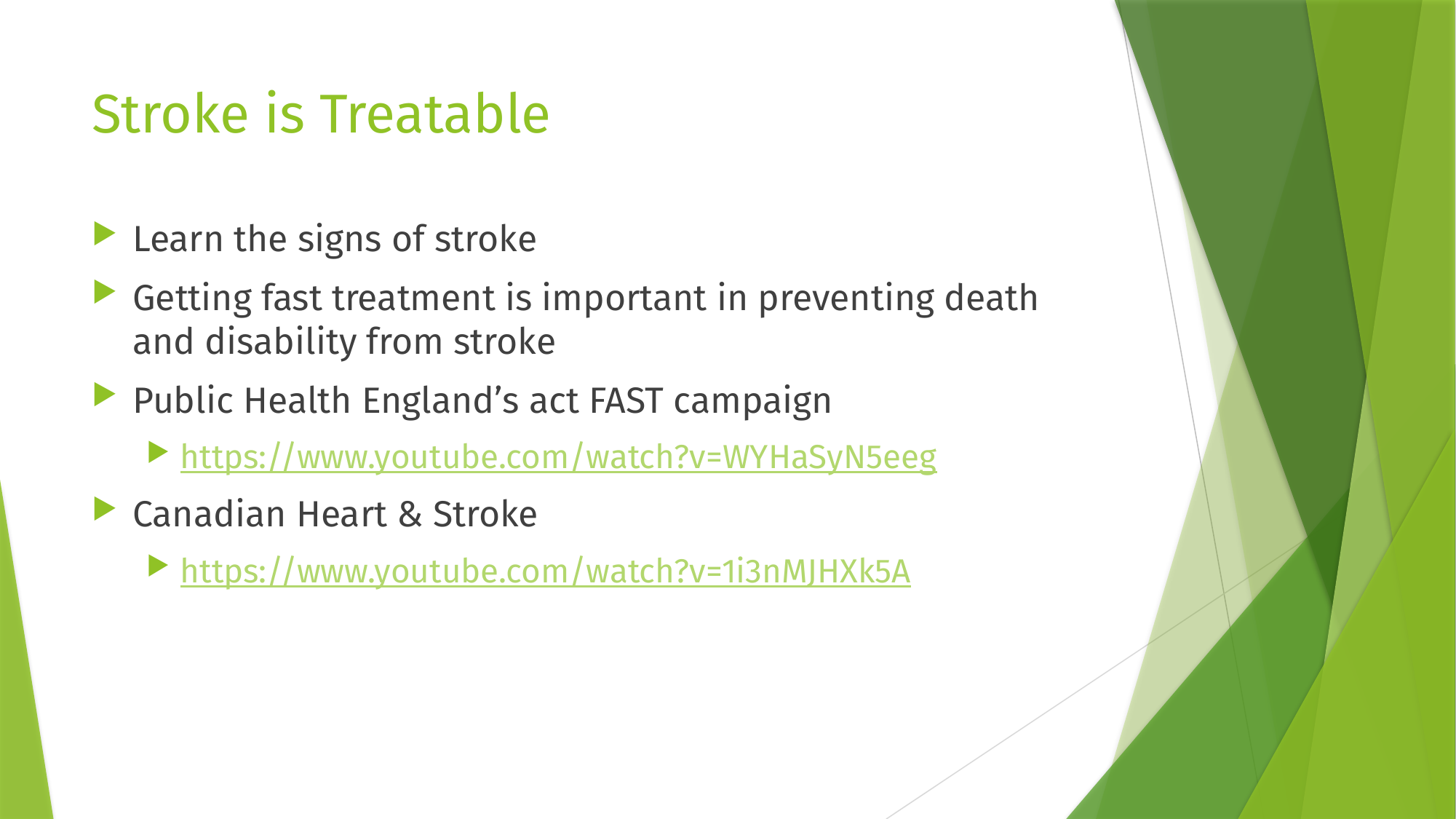

# Stroke is Treatable
Learn the signs of stroke
Getting fast treatment is important in preventing death and disability from stroke
Public Health England’s act FAST campaign
https://www.youtube.com/watch?v=WYHaSyN5eeg
Canadian Heart & Stroke
https://www.youtube.com/watch?v=1i3nMJHXk5A